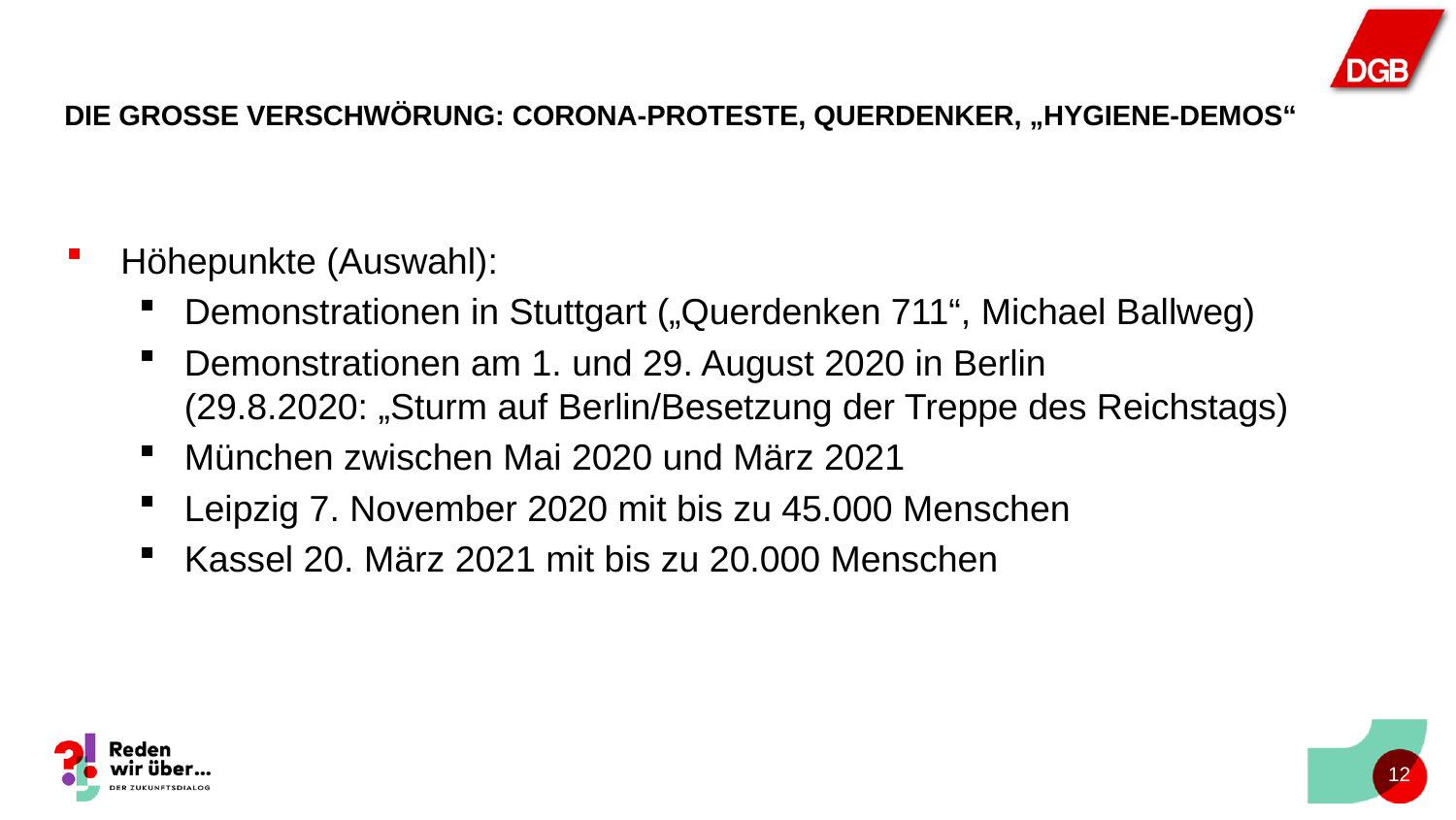

# Die Grosse Verschwörung: Corona-Proteste, Querdenker, „HYGIENE-DEMOS“
Höhepunkte (Auswahl):
Demonstrationen in Stuttgart („Querdenken 711“, Michael Ballweg)
Demonstrationen am 1. und 29. August 2020 in Berlin
(29.8.2020: „Sturm auf Berlin/Besetzung der Treppe des Reichstags)
München zwischen Mai 2020 und März 2021
Leipzig 7. November 2020 mit bis zu 45.000 Menschen
Kassel 20. März 2021 mit bis zu 20.000 Menschen
12